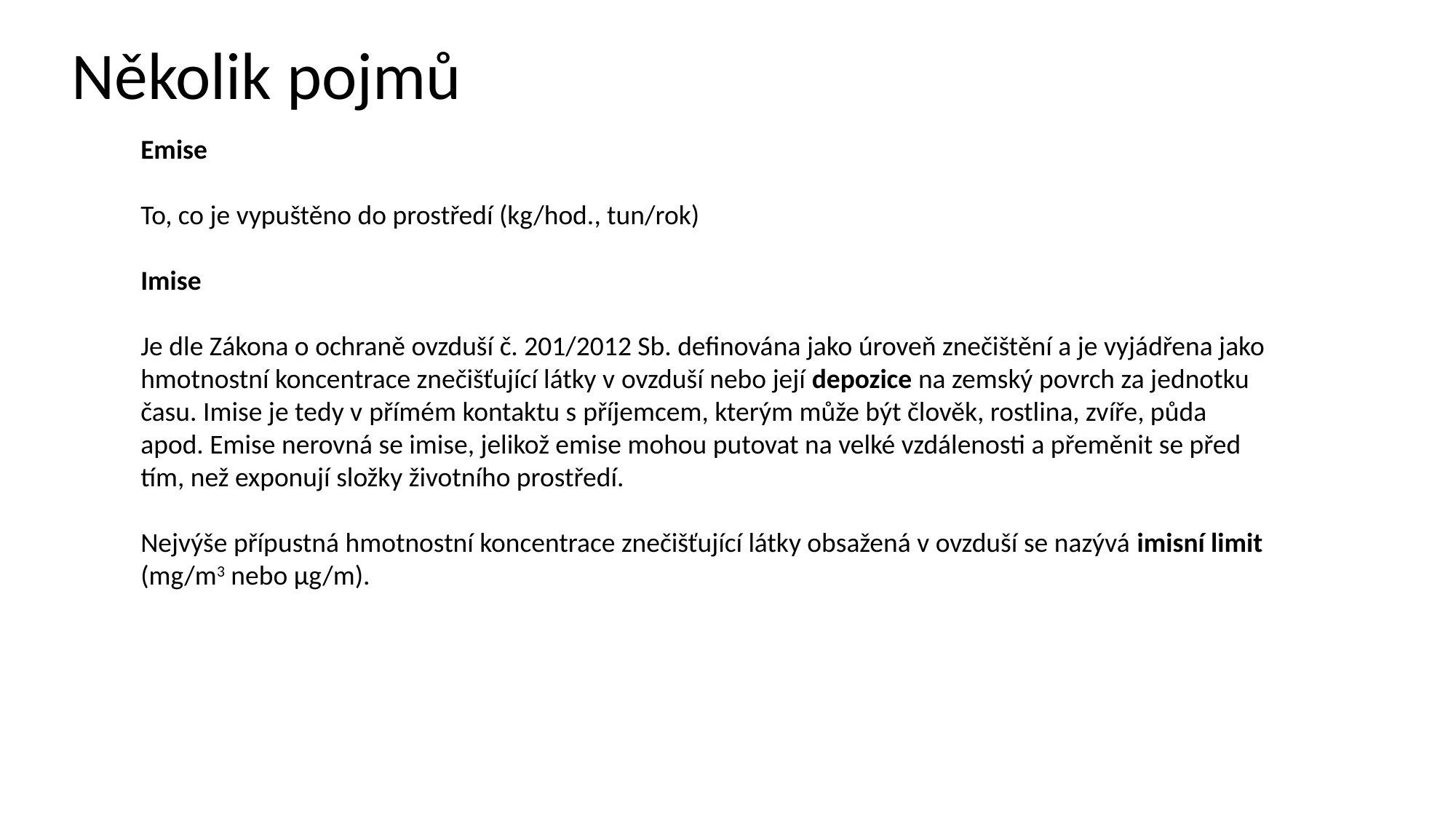

# Několik pojmů
Emise

To, co je vypuštěno do prostředí (kg/hod., tun/rok)

Imise

Je dle Zákona o ochraně ovzduší č. 201/2012 Sb. definována jako úroveň znečištění a je vyjádřena jako hmotnostní koncentrace znečišťující látky v ovzduší nebo její depozice na zemský povrch za jednotku času. Imise je tedy v přímém kontaktu s příjemcem, kterým může být člověk, rostlina, zvíře, půda apod. Emise nerovná se imise, jelikož emise mohou putovat na velké vzdálenosti a přeměnit se před tím, než exponují složky životního prostředí.

Nejvýše přípustná hmotnostní koncentrace znečišťující látky obsažená v ovzduší se nazývá imisní limit (mg/m3 nebo µg/m).